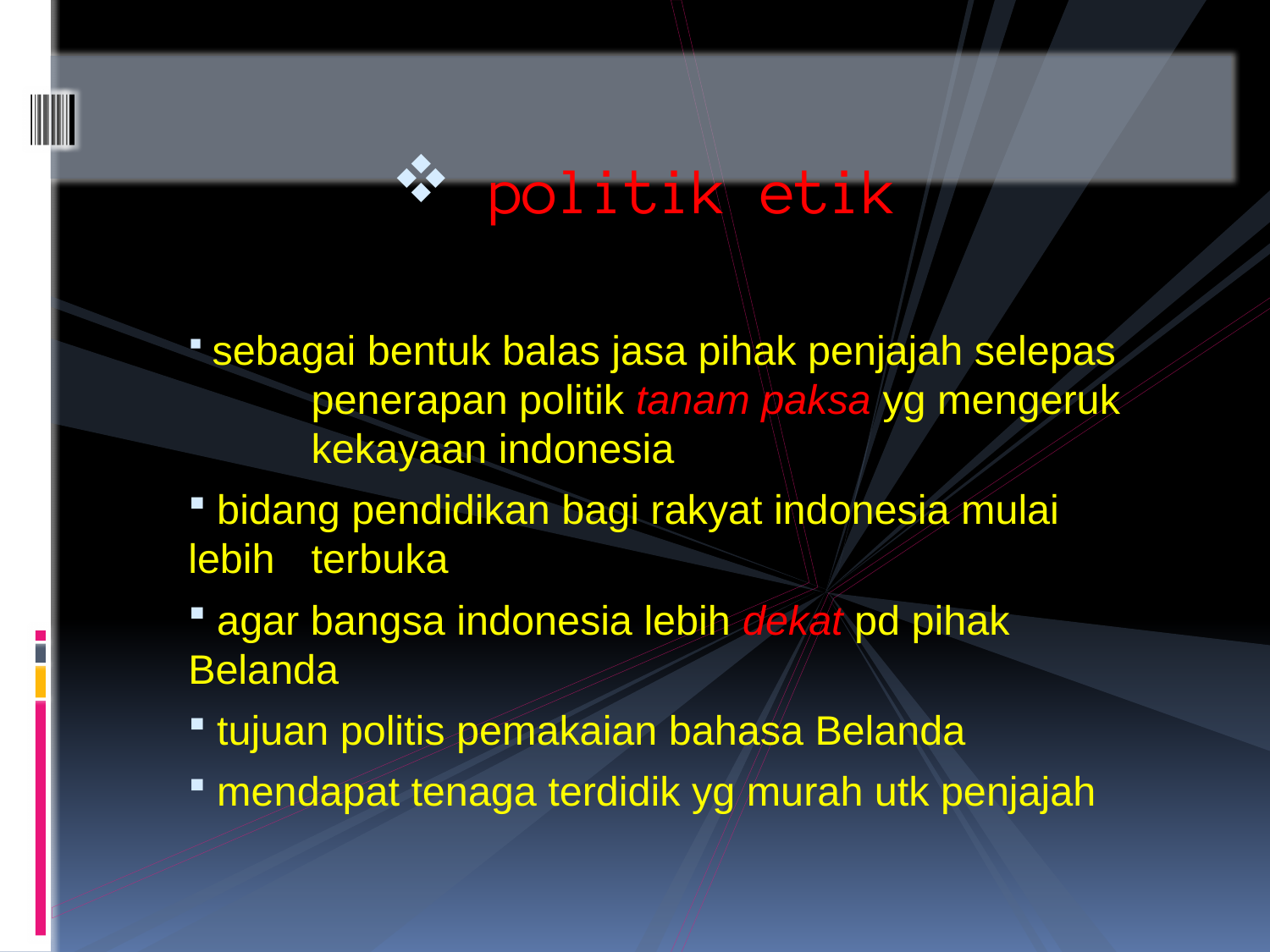

# politik etik
 sebagai bentuk balas jasa pihak penjajah selepas 	penerapan politik tanam paksa yg mengeruk 	kekayaan indonesia
 bidang pendidikan bagi rakyat indonesia mulai lebih 	terbuka
 agar bangsa indonesia lebih dekat pd pihak Belanda
 tujuan politis pemakaian bahasa Belanda
 mendapat tenaga terdidik yg murah utk penjajah